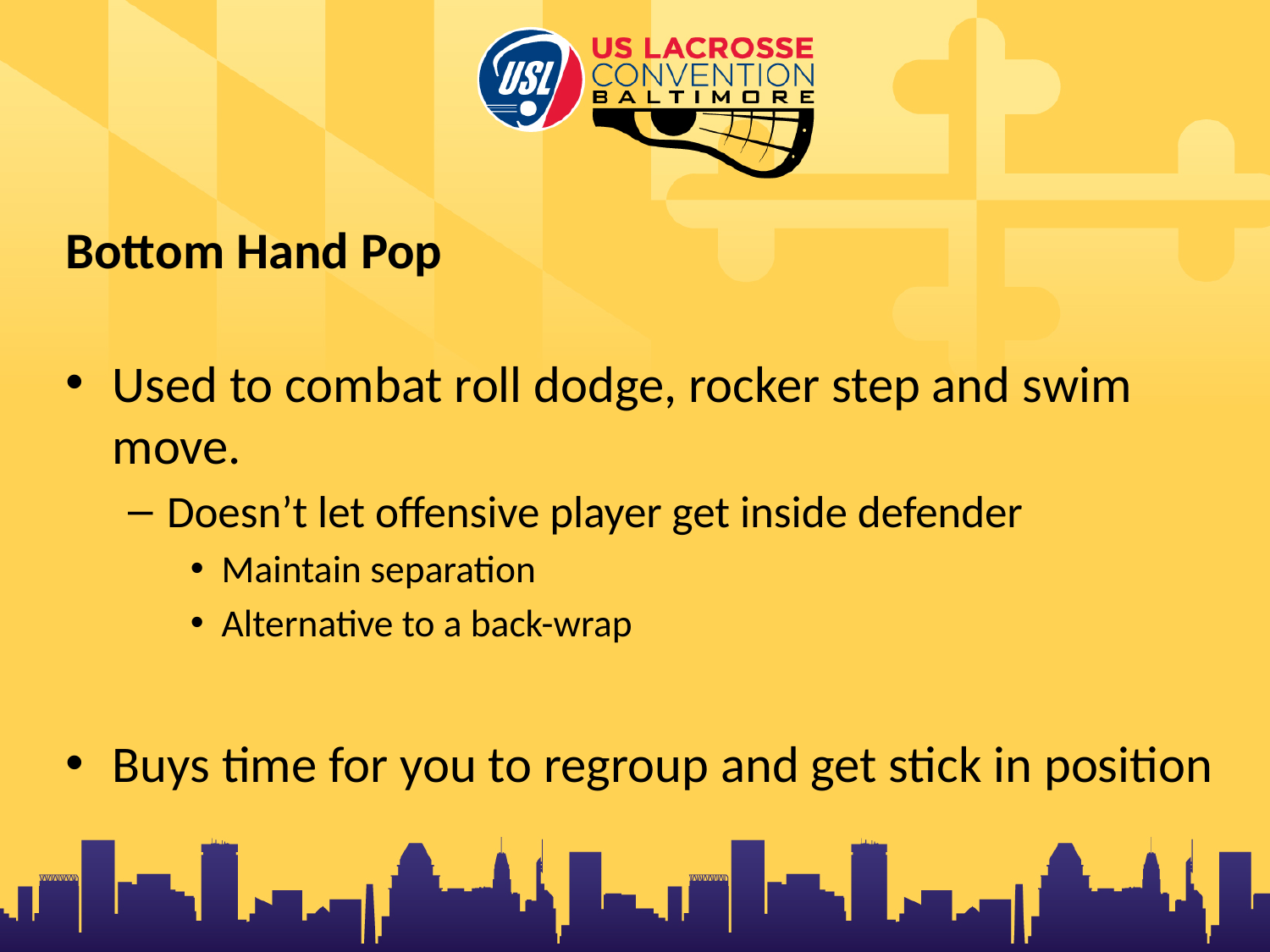

Bottom Hand Pop
Used to combat roll dodge, rocker step and swim move.
Doesn’t let offensive player get inside defender
Maintain separation
Alternative to a back-wrap

Buys time for you to regroup and get stick in position